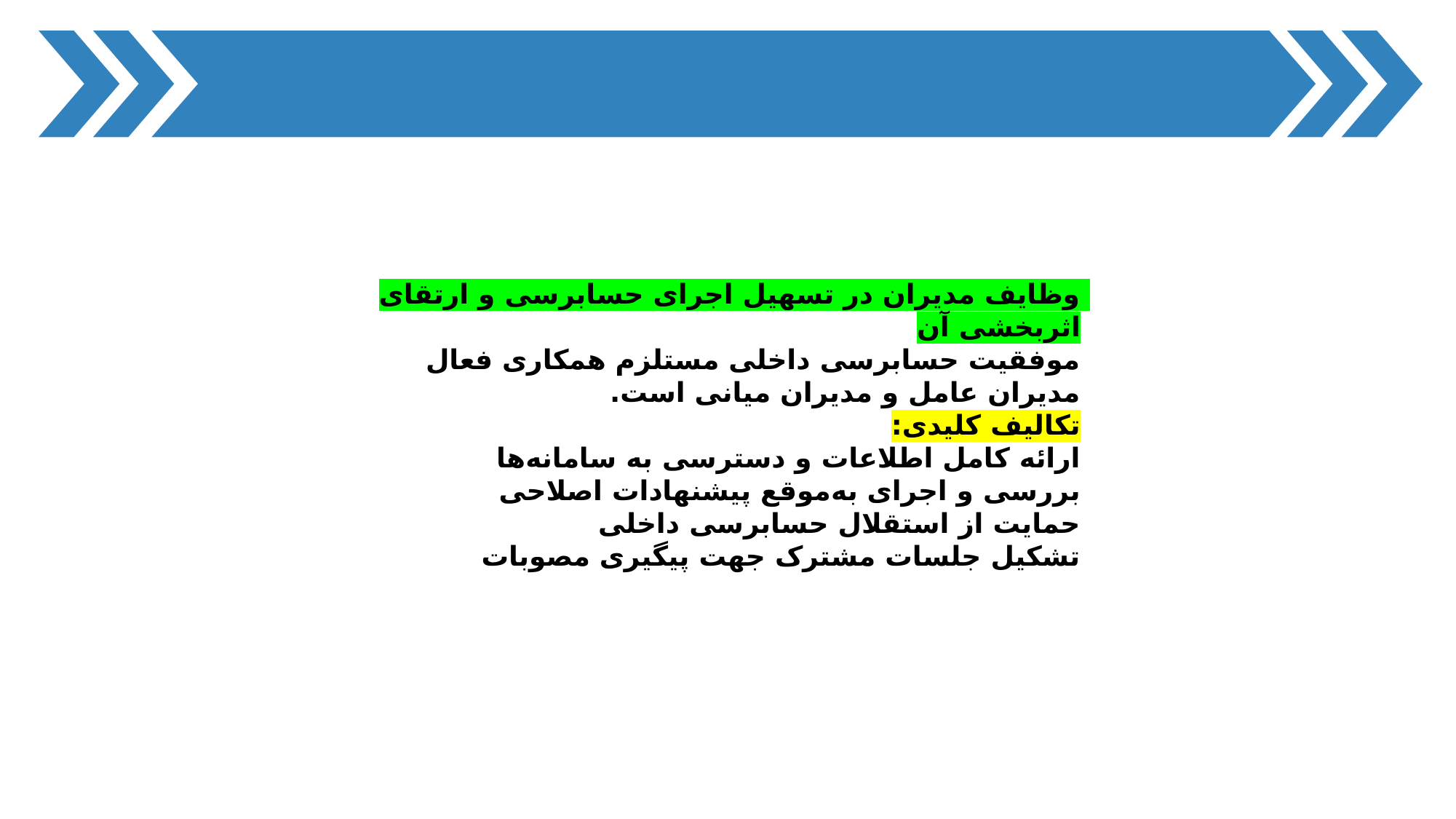

وظایف مدیران در تسهیل اجرای حسابرسی و ارتقای اثربخشی آن
موفقیت حسابرسی داخلی مستلزم همکاری فعال مدیران عامل و مدیران میانی است.
تکالیف کلیدی:
ارائه کامل اطلاعات و دسترسی به سامانه‌ها
بررسی و اجرای به‌موقع پیشنهادات اصلاحی
حمایت از استقلال حسابرسی داخلی
تشکیل جلسات مشترک جهت پیگیری مصوبات